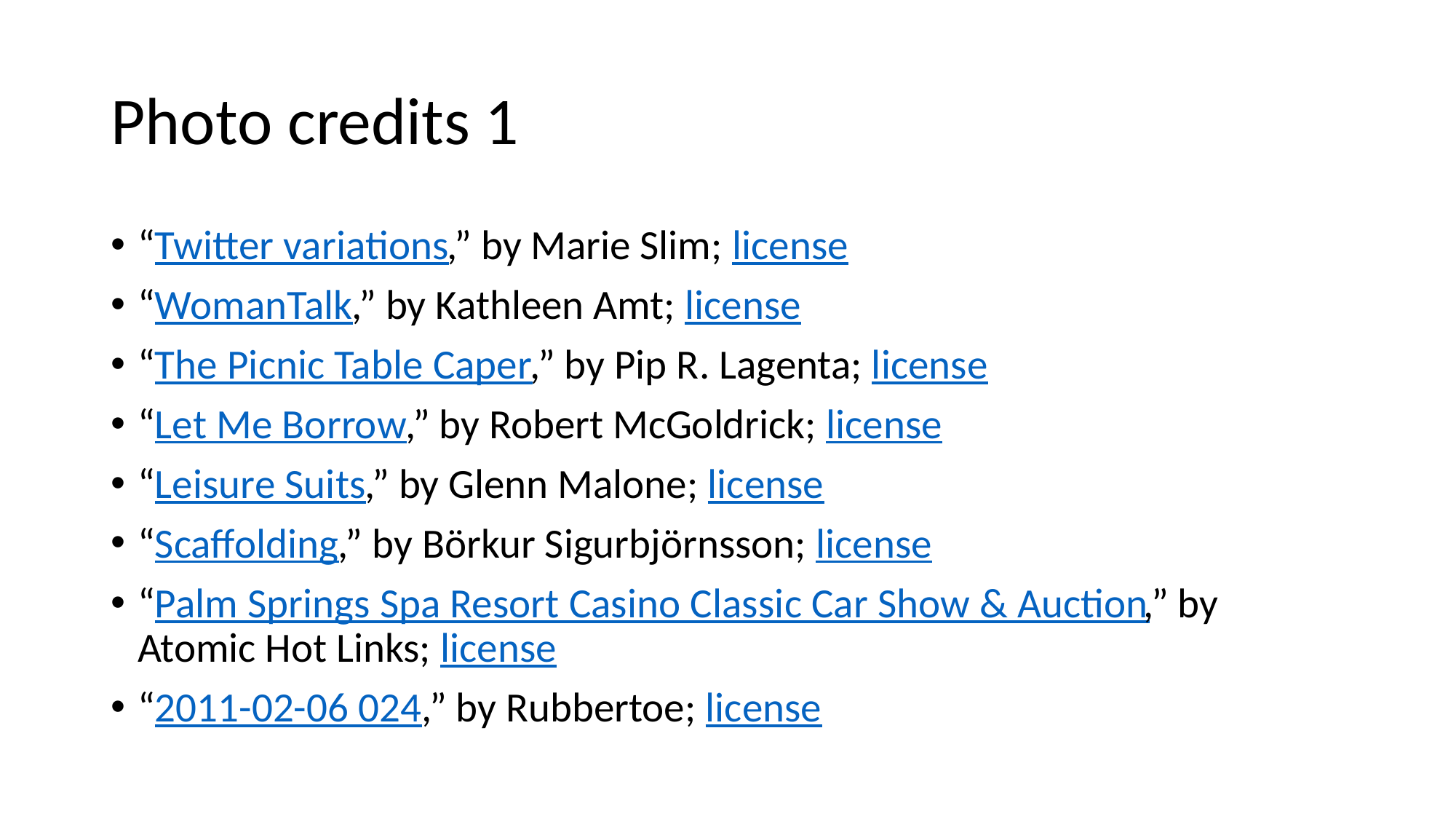

# Photo credits 1
“Twitter variations,” by Marie Slim; license
“WomanTalk,” by Kathleen Amt; license
“The Picnic Table Caper,” by Pip R. Lagenta; license
“Let Me Borrow,” by Robert McGoldrick; license
“Leisure Suits,” by Glenn Malone; license
“Scaffolding,” by Börkur Sigurbjörnsson; license
“Palm Springs Spa Resort Casino Classic Car Show & Auction,” by Atomic Hot Links; license
“2011-02-06 024,” by Rubbertoe; license